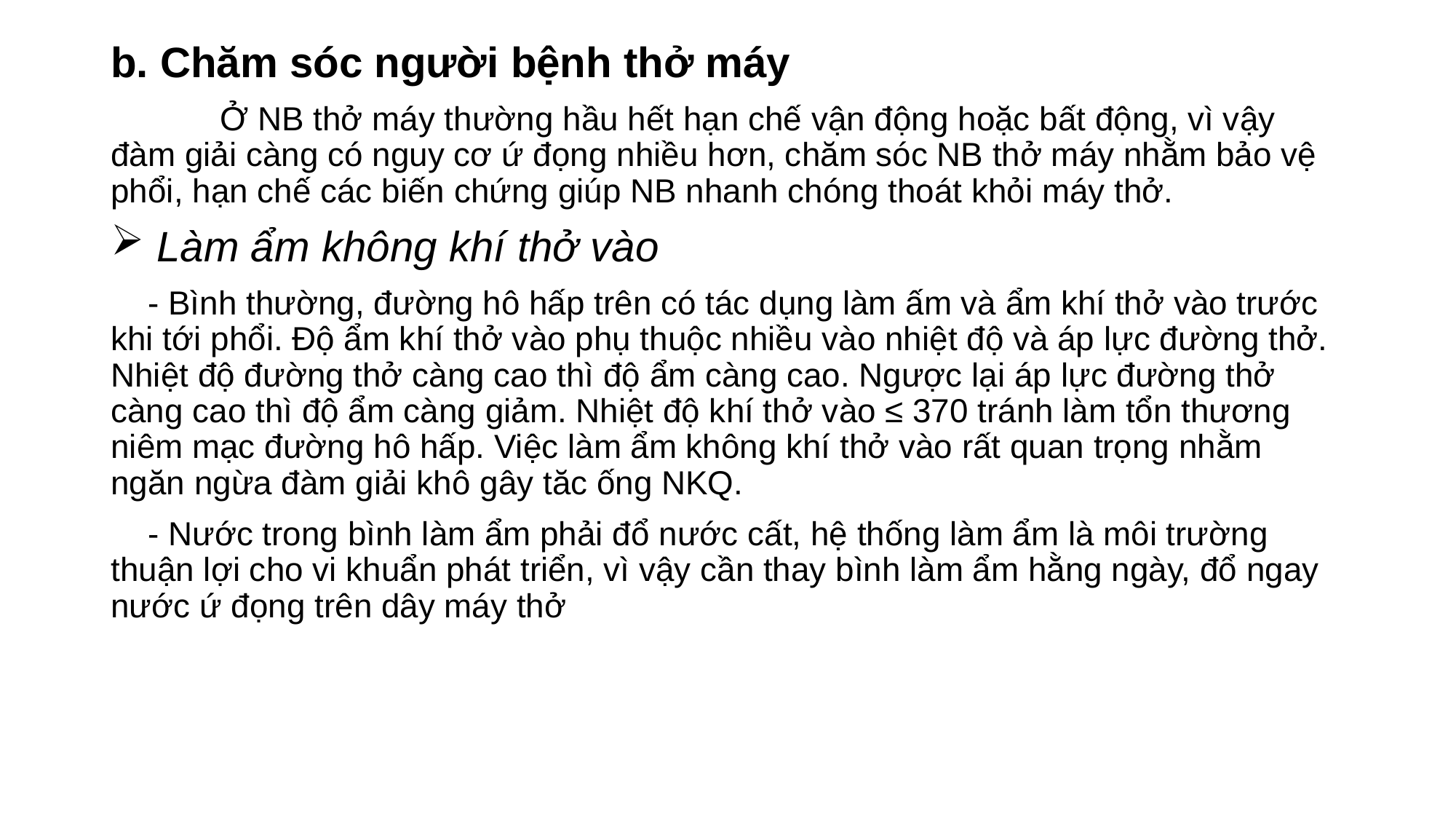

b. Chăm sóc người bệnh thở máy
	Ở NB thở máy thường hầu hết hạn chế vận động hoặc bất động, vì vậy đàm giải càng có nguy cơ ứ đọng nhiều hơn, chăm sóc NB thở máy nhằm bảo vệ phổi, hạn chế các biến chứng giúp NB nhanh chóng thoát khỏi máy thở.
 Làm ẩm không khí thở vào
    - Bình thường, đường hô hấp trên có tác dụng làm ấm và ẩm khí thở vào trước khi tới phổi. Độ ẩm khí thở vào phụ thuộc nhiều vào nhiệt độ và áp lực đường thở. Nhiệt độ đường thở càng cao thì độ ẩm càng cao. Ngược lại áp lực đường thở càng cao thì độ ẩm càng giảm. Nhiệt độ khí thở vào ≤ 370 tránh làm tổn thương niêm mạc đường hô hấp. Việc làm ẩm không khí thở vào rất quan trọng nhằm ngăn ngừa đàm giải khô gây tăc ống NKQ.
    - Nước trong bình làm ẩm phải đổ nước cất, hệ thống làm ẩm là môi trường thuận lợi cho vi khuẩn phát triển, vì vậy cần thay bình làm ẩm hằng ngày, đổ ngay nước ứ đọng trên dây máy thở